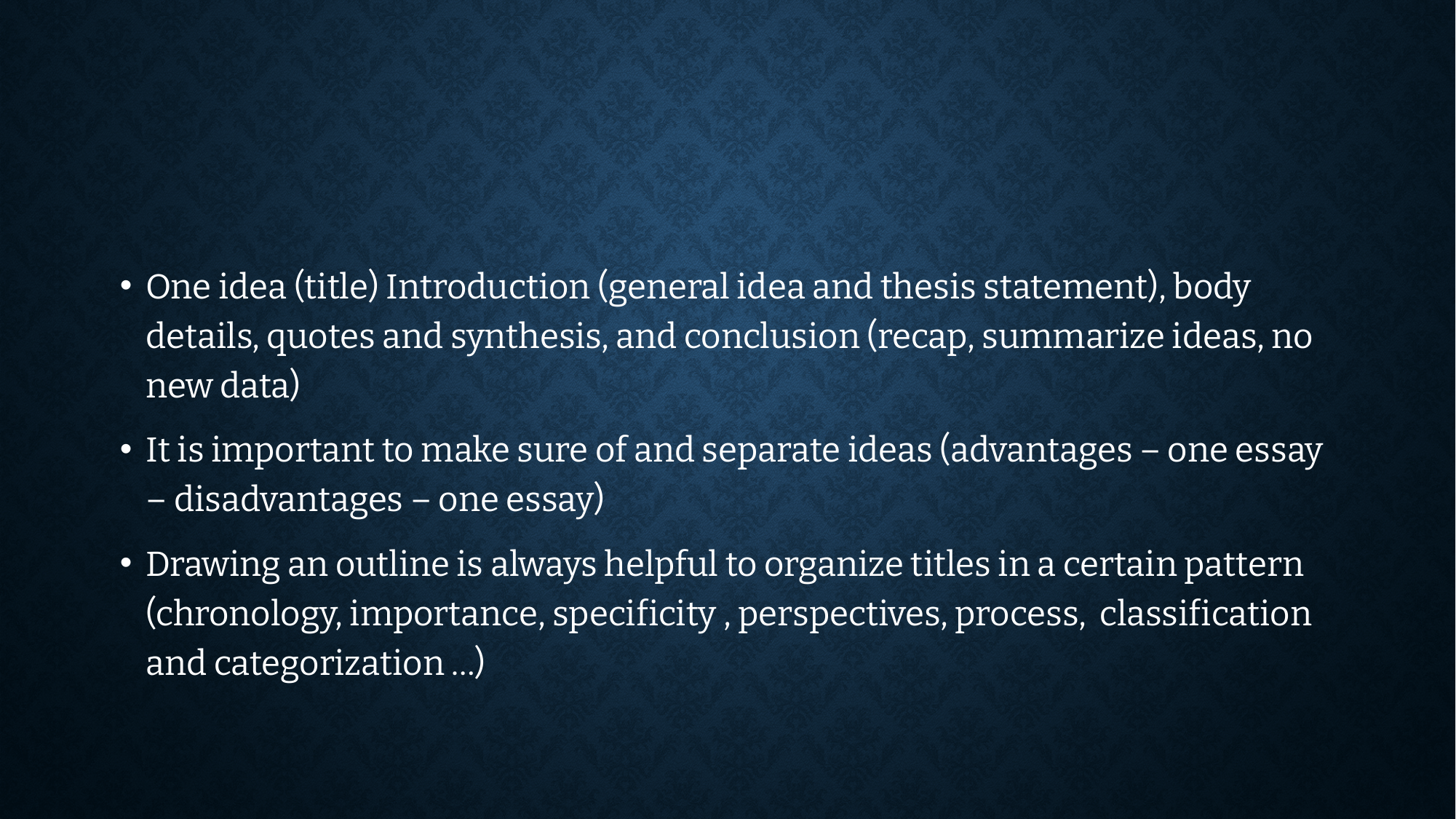

#
One idea (title) Introduction (general idea and thesis statement), body details, quotes and synthesis, and conclusion (recap, summarize ideas, no new data)
It is important to make sure of and separate ideas (advantages – one essay – disadvantages – one essay)
Drawing an outline is always helpful to organize titles in a certain pattern (chronology, importance, specificity , perspectives, process,  classification and categorization …)